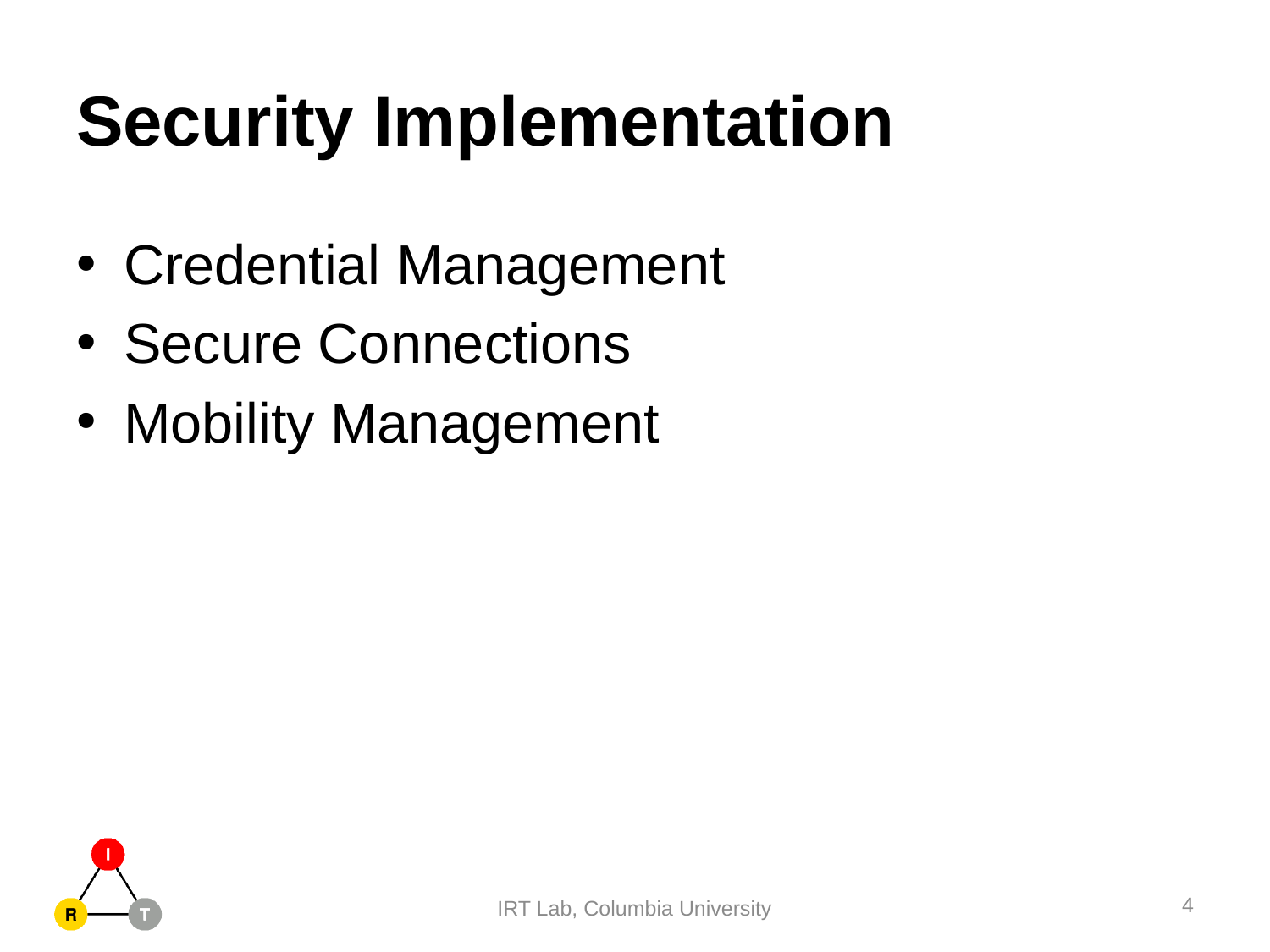

# Security Implementation
Credential Management
Secure Connections
Mobility Management

4
IRT Lab, Columbia University